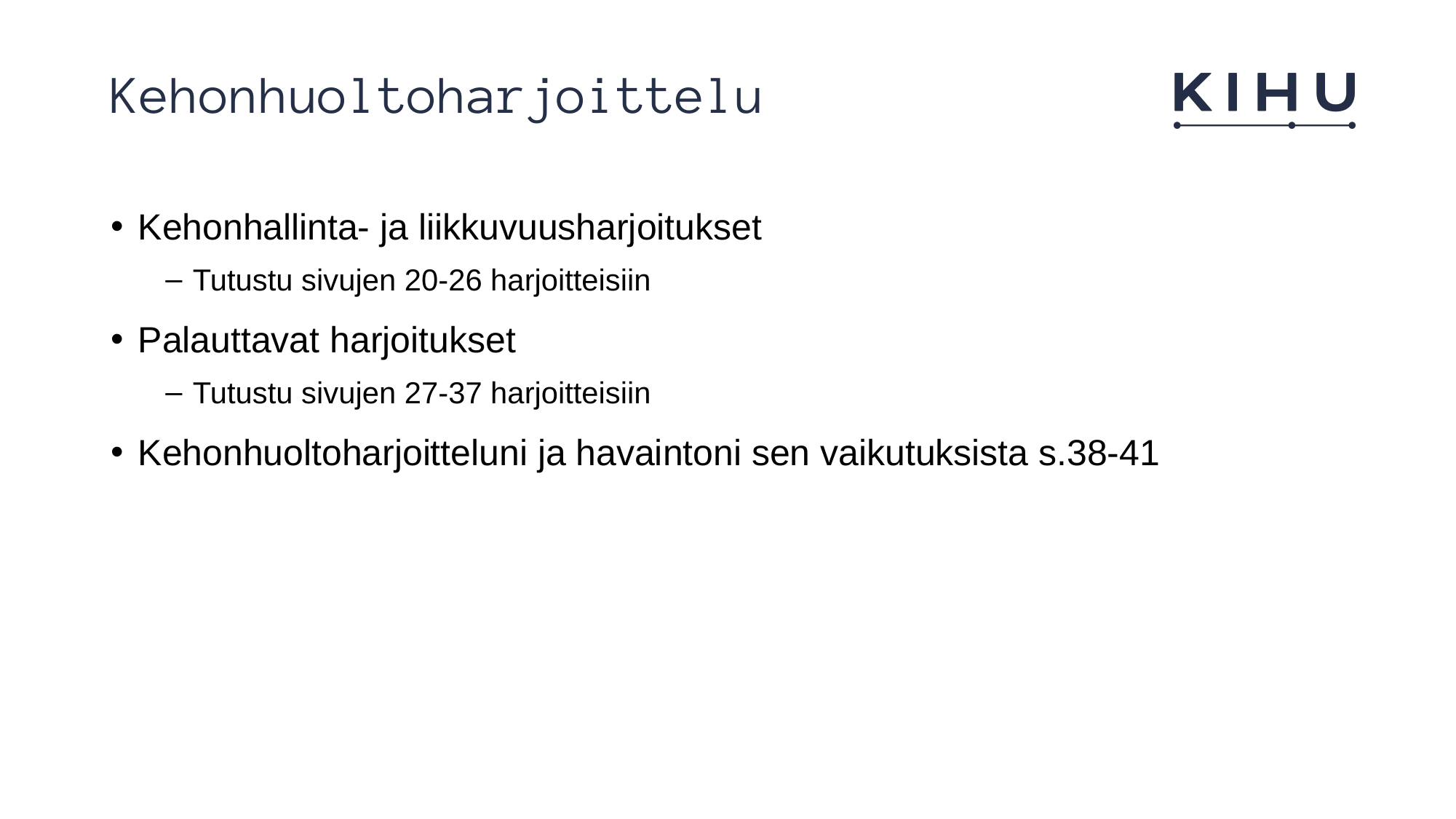

# Kehonhuoltoharjoittelu
Kehonhallinta- ja liikkuvuusharjoitukset
Tutustu sivujen 20-26 harjoitteisiin
Palauttavat harjoitukset
Tutustu sivujen 27-37 harjoitteisiin
Kehonhuoltoharjoitteluni ja havaintoni sen vaikutuksista s.38-41